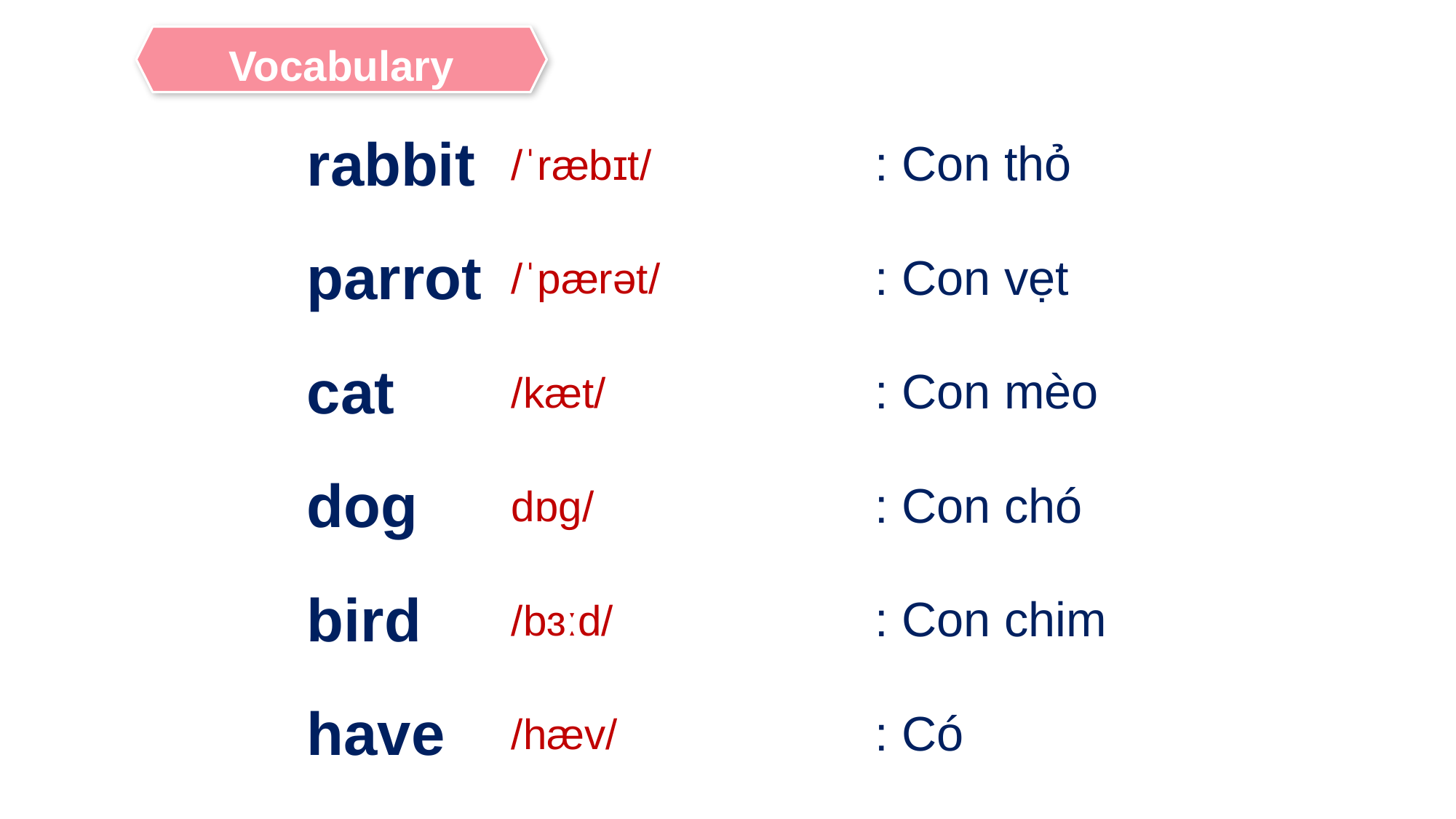

Vocabulary
rabbit
: Con thỏ
/ˈræbɪt/
parrot
: Con vẹt
/ˈpærət/
cat
: Con mèo
/kæt/
dog
: Con chó
dɒɡ/
bird
: Con chim
/bɜːd/
have
: Có
/hæv/